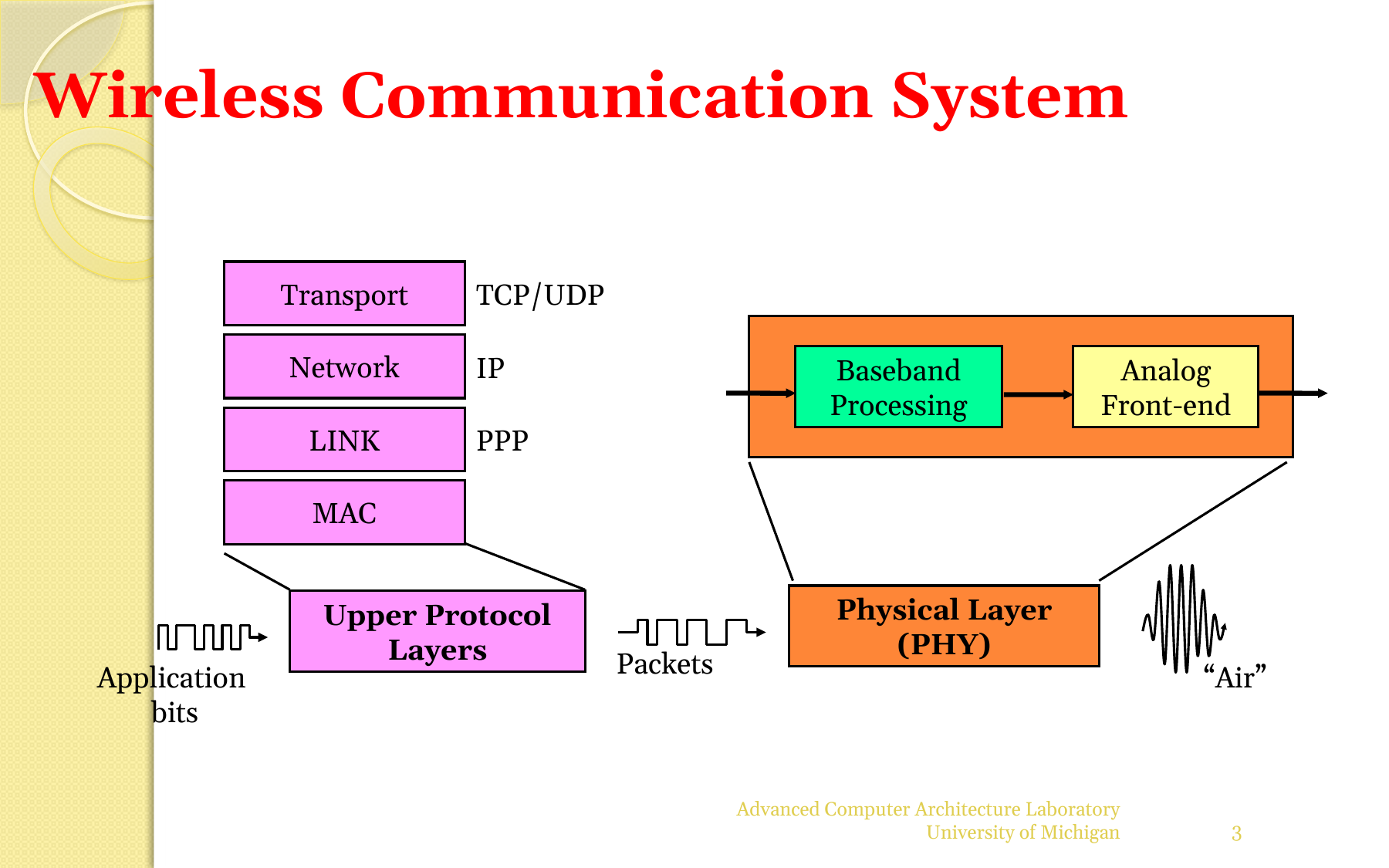

Wireless Communication System
Transport
TCP/UDP

Network
IP
Baseband
Processing
Analog
Front-end

LINK
PPP

MAC

Physical Layer (PHY)
Upper Protocol Layers

Packets
Application
bits
“Air”
Advanced Computer Architecture Laboratory
University of Michigan
3